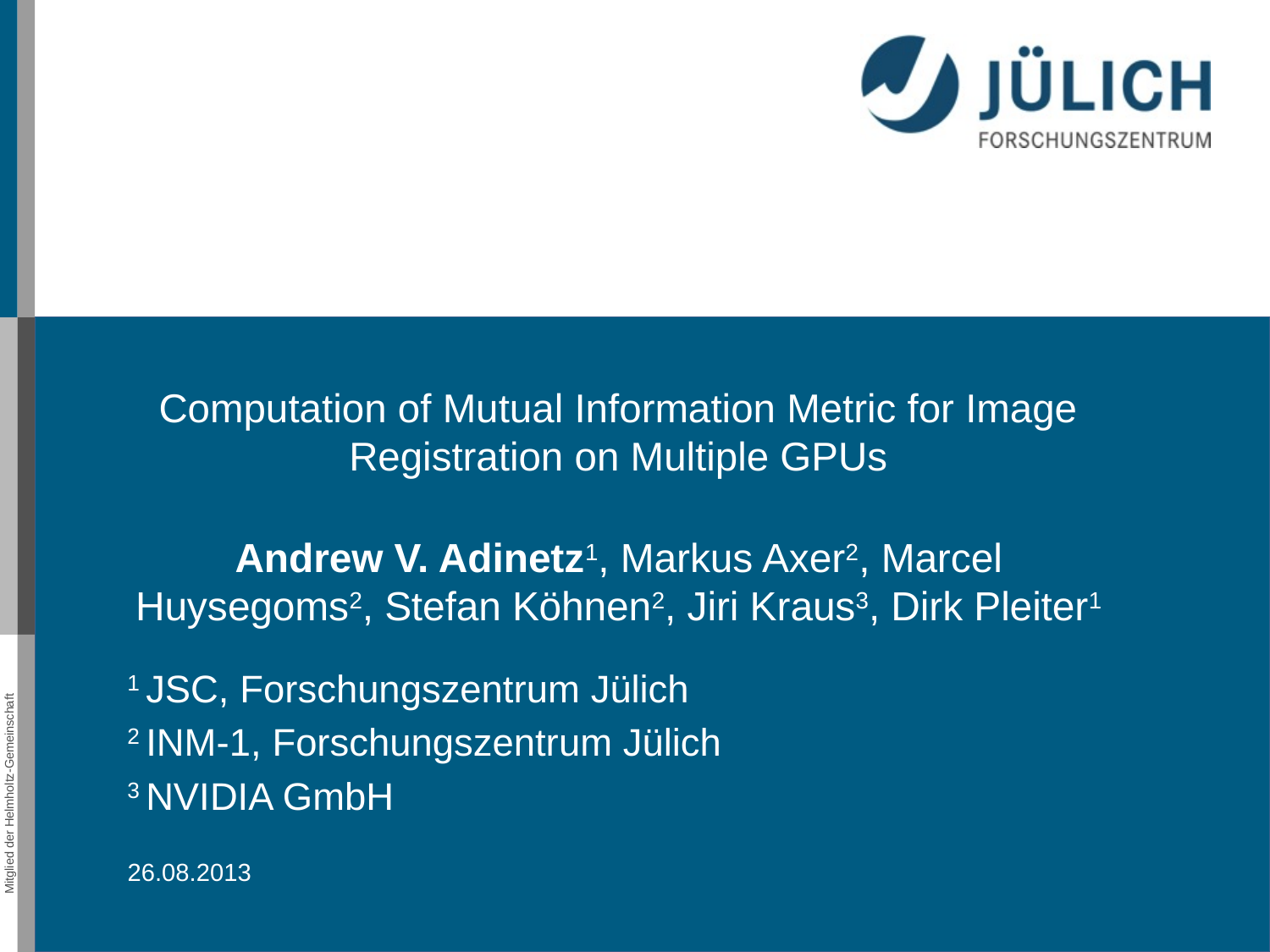

Computation of Mutual Information Metric for Image Registration on Multiple GPUs
Andrew V. Adinetz1, Markus Axer2, Marcel Huysegoms2, Stefan Köhnen2, Jiri Kraus3, Dirk Pleiter1
1 JSC, Forschungszentrum Jülich
2 INM-1, Forschungszentrum Jülich
3 NVIDIA GmbH
26.08.2013